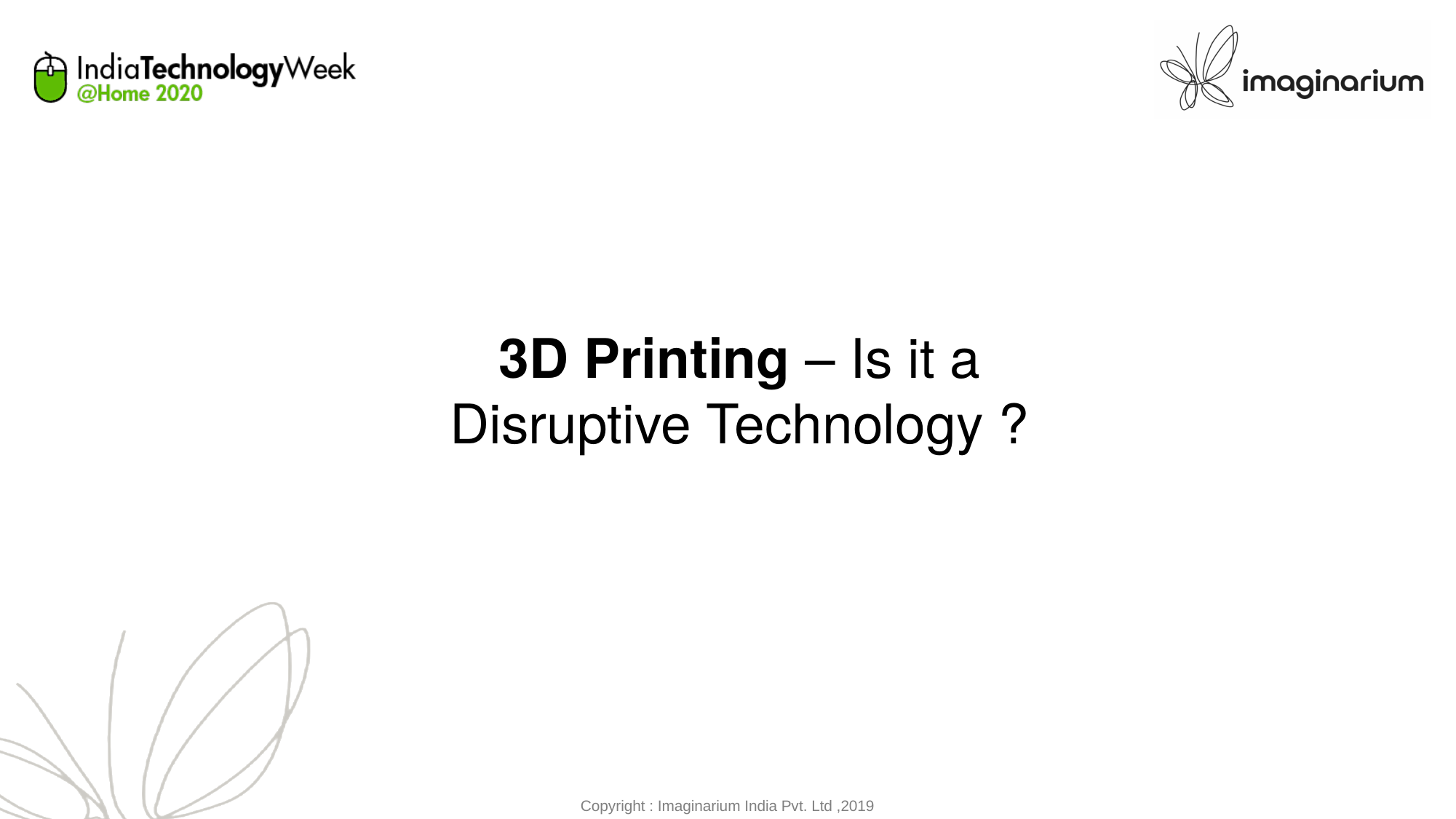

3D Printing – Is it a Disruptive Technology ?